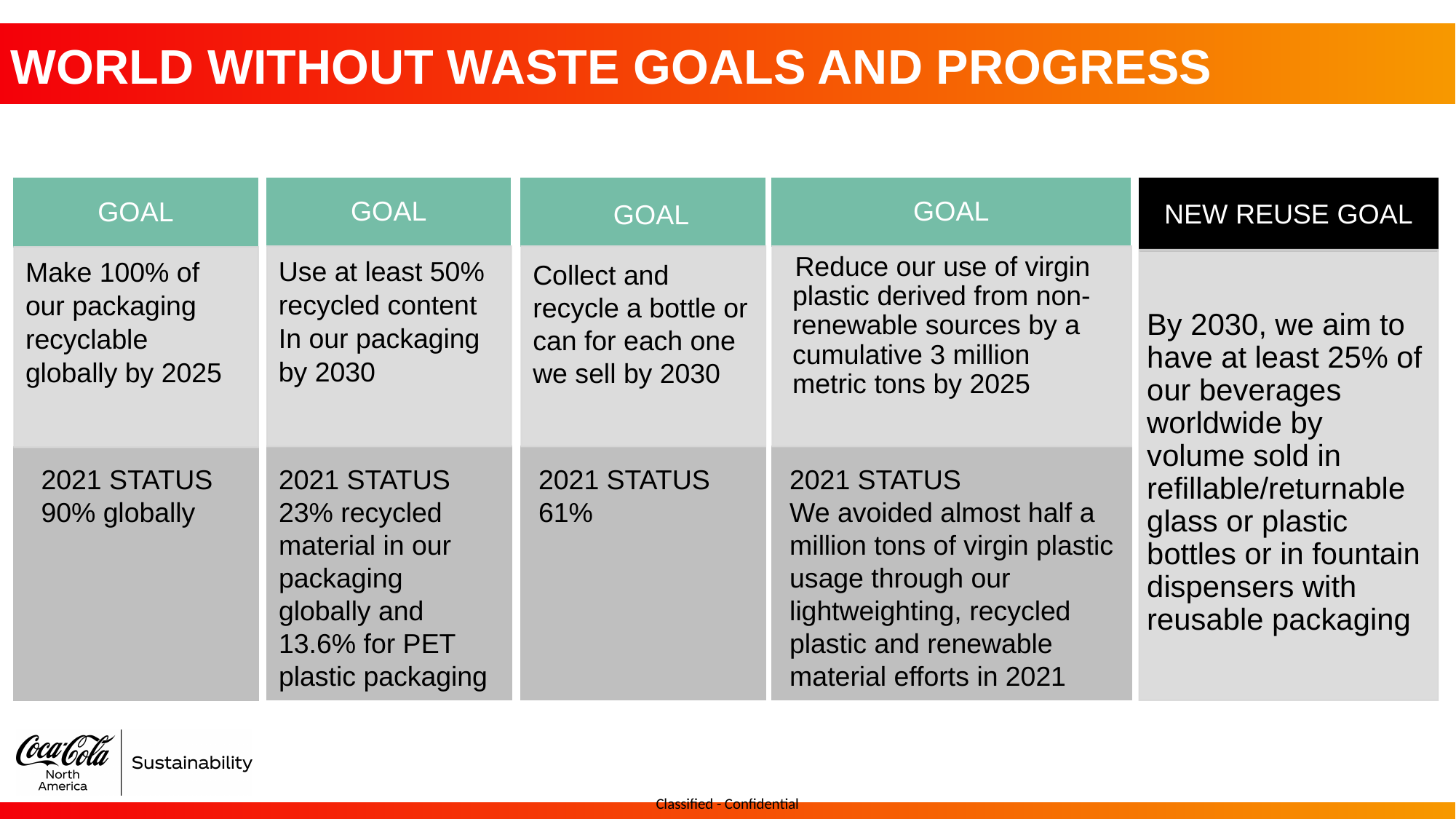

WORLD WITHOUT WASTE GOALS AND PROGRESS

GOAL

Make 100% of
our packaging
recyclable
globally by 2025

2021 STATUS
90% globally

GOAL

Use at least 50%
recycled content
In our packaging
by 2030

2021 STATUS
23% recycled material in our packaging globally and 13.6% for PET plastic packaging

GOAL

Collect and recycle a bottle or can for each one we sell by 2030

2021 STATUS
61%

GOAL
   Reduce our use of virgin plastic derived from non-renewable sources by a cumulative 3 million metric tons by 2025

2021 STATUS
We avoided almost half a million tons of virgin plastic usage through our lightweighting, recycled plastic and renewable material efforts in 2021

NEW REUSE GOAL

By 2030, we aim to have at least 25% of our beverages worldwide by volume sold in refillable/returnable glass or plastic bottles or in fountain dispensers with reusable packaging